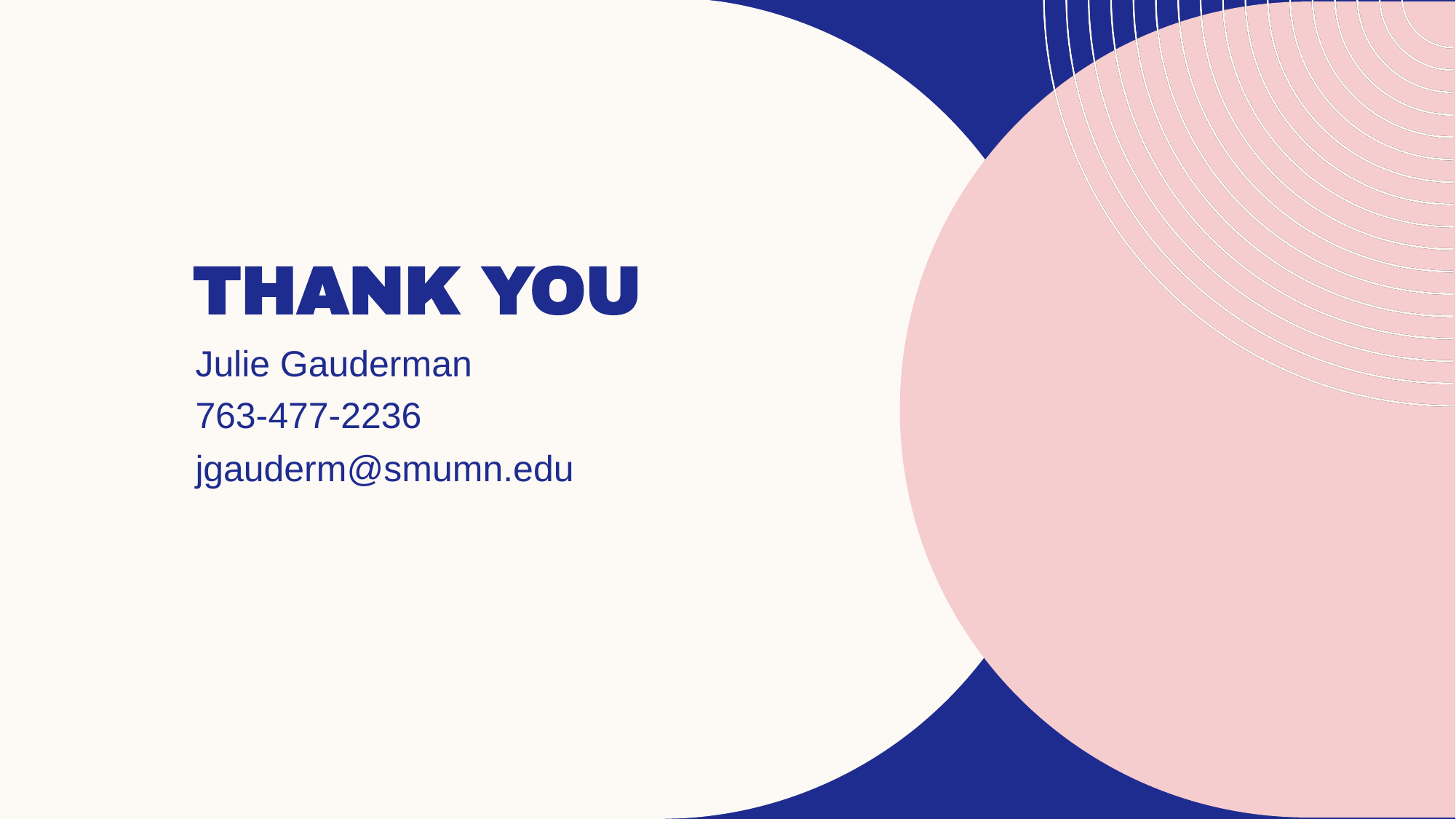

# THANK YOU
Julie Gauderman
763-477-2236
jgauderm@smumn.edu